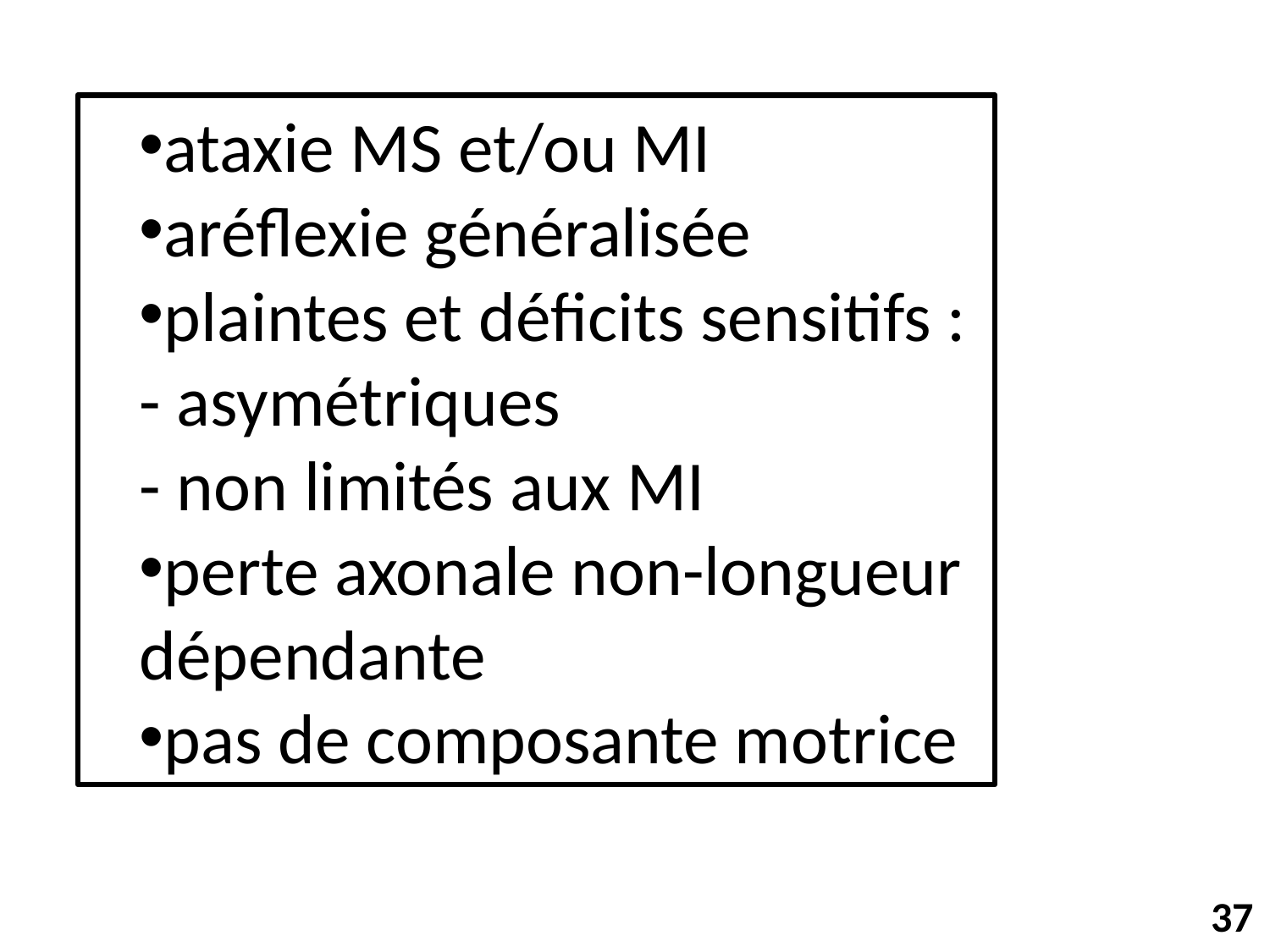

ataxie MS et/ou MI
aréflexie généralisée
plaintes et déficits sensitifs :
	- asymétriques
	- non limités aux MI
perte axonale non-longueur
	dépendante
pas de composante motrice
37